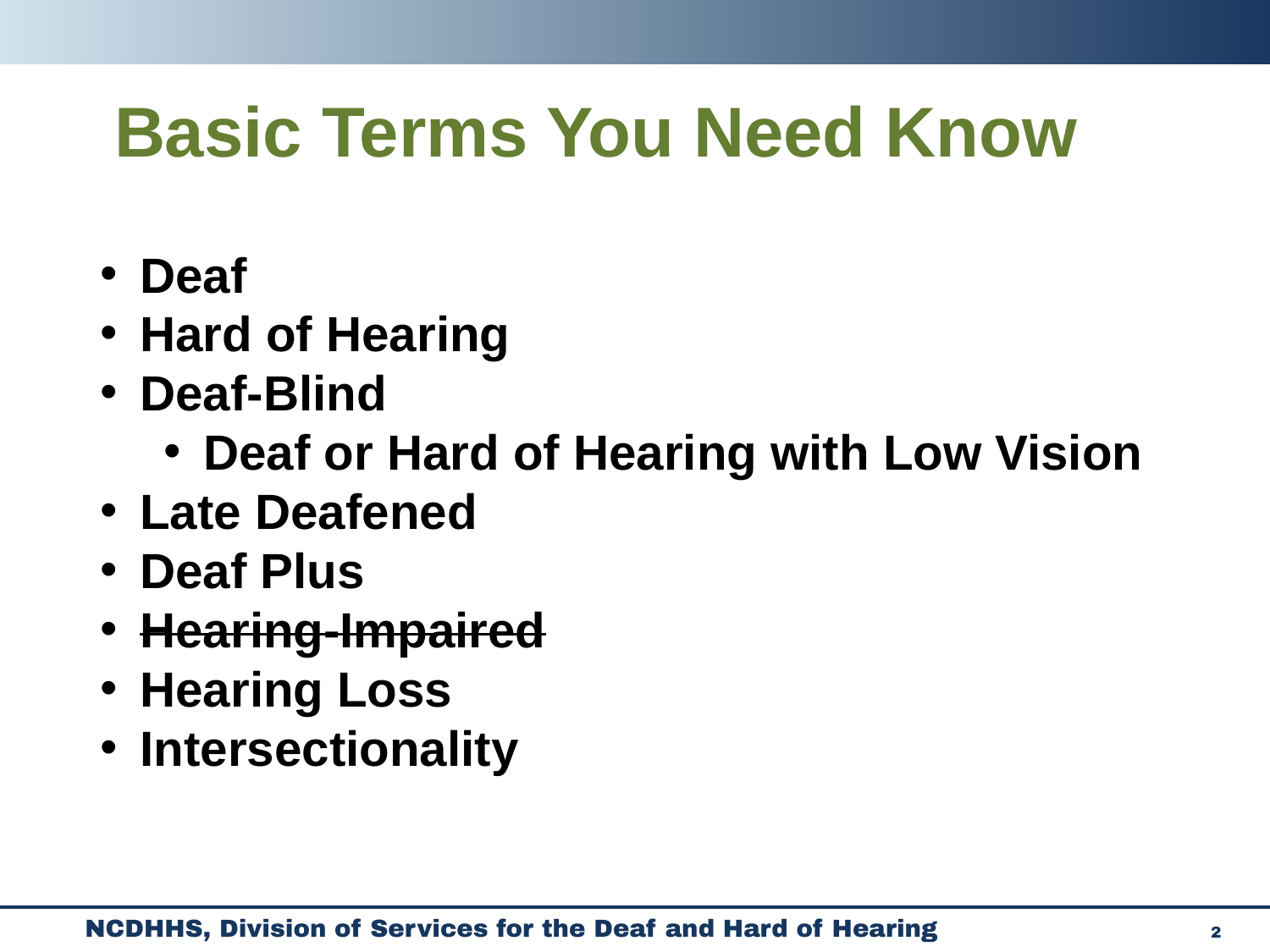

Basic Terms You Need Know
Deaf
Hard of Hearing
Deaf-Blind
Deaf or Hard of Hearing with Low Vision
Late Deafened
Deaf Plus
Hearing-Impaired
Hearing Loss
Intersectionality